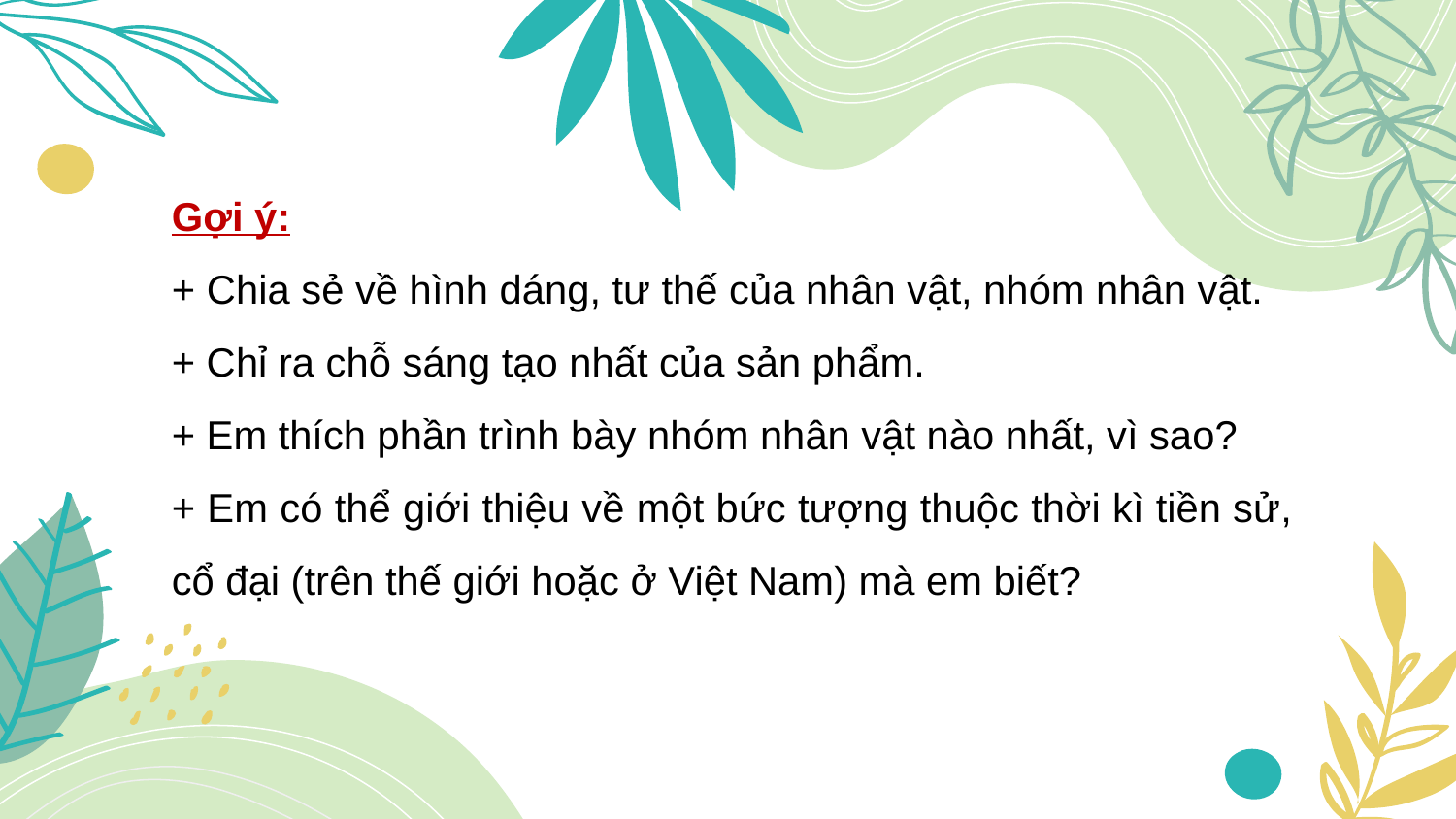

Gợi ý:
+ Chia sẻ về hình dáng, tư thế của nhân vật, nhóm nhân vật.
+ Chỉ ra chỗ sáng tạo nhất của sản phẩm.
+ Em thích phần trình bày nhóm nhân vật nào nhất, vì sao?
+ Em có thể giới thiệu về một bức tượng thuộc thời kì tiền sử, cổ đại (trên thế giới hoặc ở Việt Nam) mà em biết?